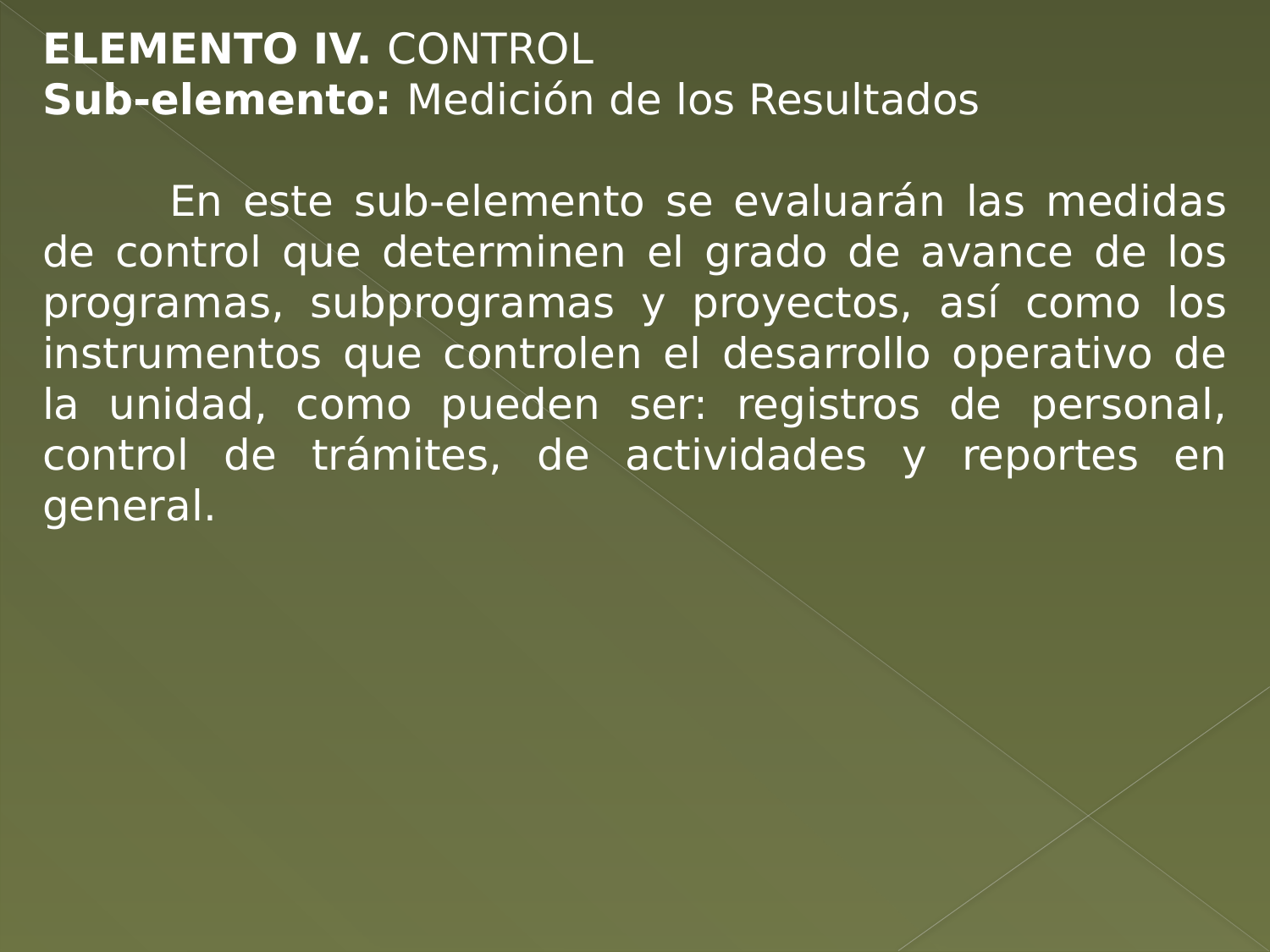

ELEMENTO IV. CONTROL
Sub-elemento: Medición de los Resultados

	En este sub-elemento se evaluarán las medidas de control que determinen el grado de avance de los programas, subprogramas y proyectos, así como los instrumentos que controlen el desarrollo operativo de la unidad, como pueden ser: registros de personal, control de trámites, de actividades y reportes en general.